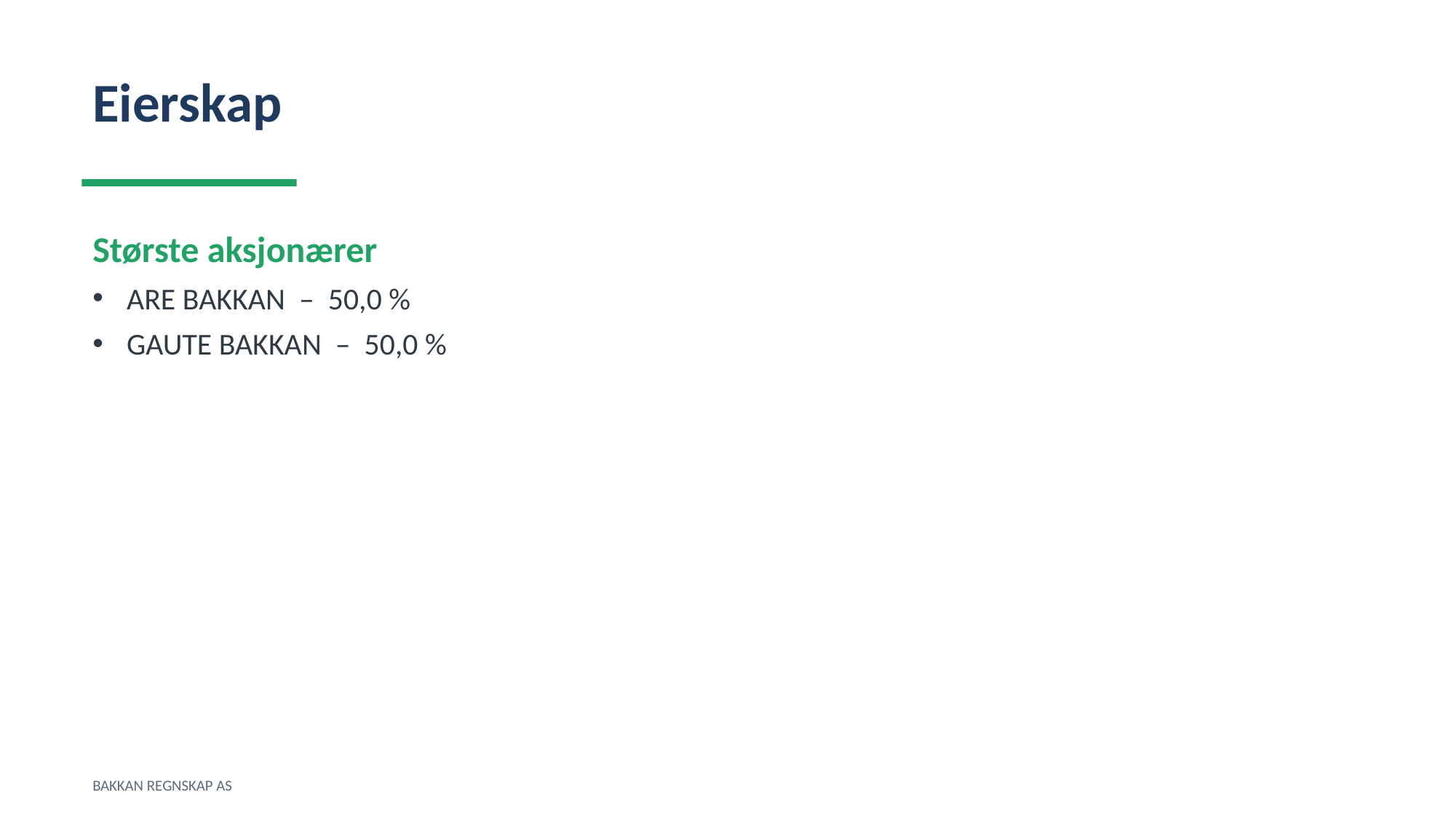

Eierskap

Største aksjonærer
ARE BAKKAN  –  50,0 %
GAUTE BAKKAN  –  50,0 %
BAKKAN REGNSKAP AS